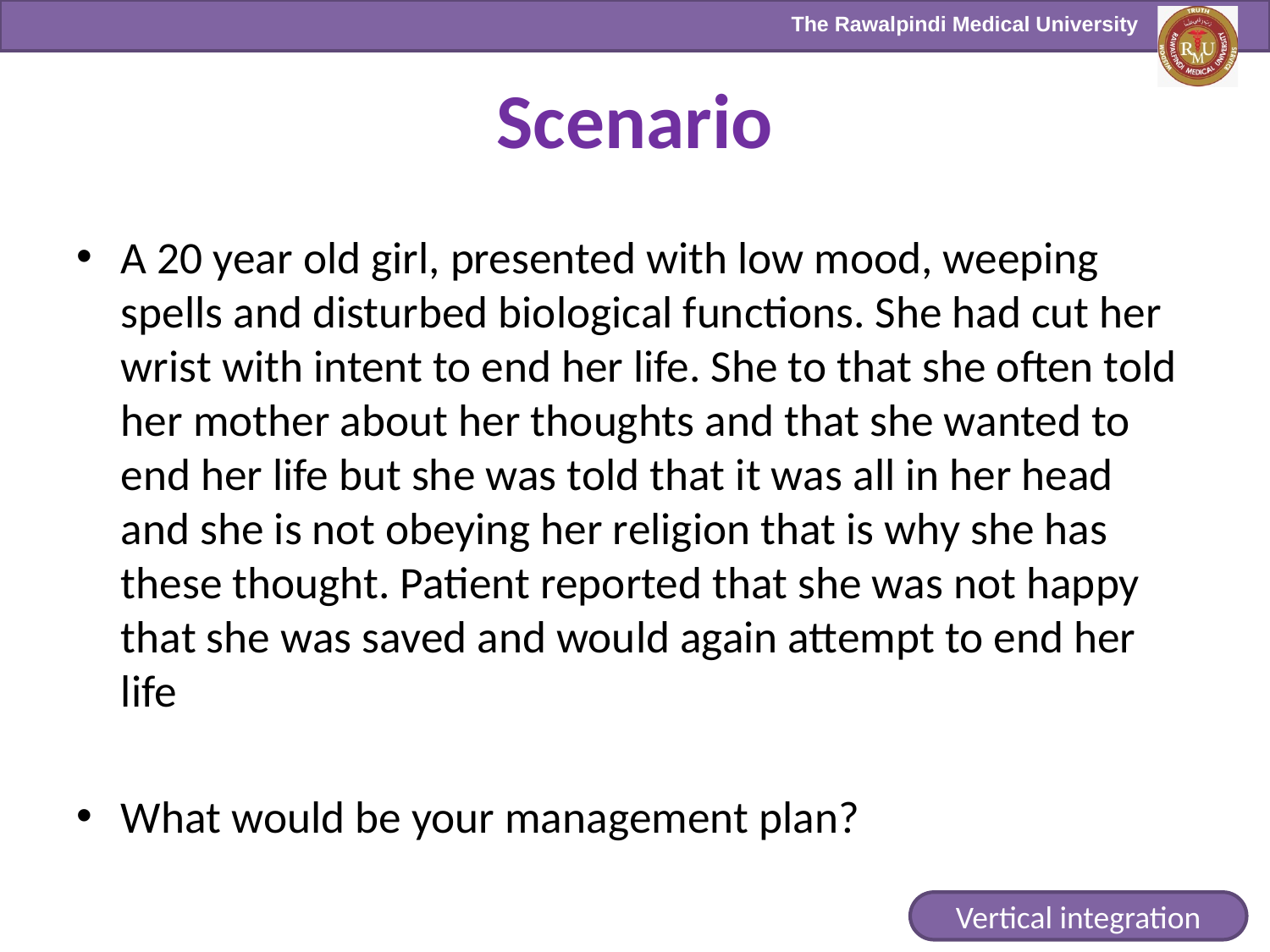

# Scenario
A 20 year old girl, presented with low mood, weeping spells and disturbed biological functions. She had cut her wrist with intent to end her life. She to that she often told her mother about her thoughts and that she wanted to end her life but she was told that it was all in her head and she is not obeying her religion that is why she has these thought. Patient reported that she was not happy that she was saved and would again attempt to end her life

What would be your management plan?
Vertical integration